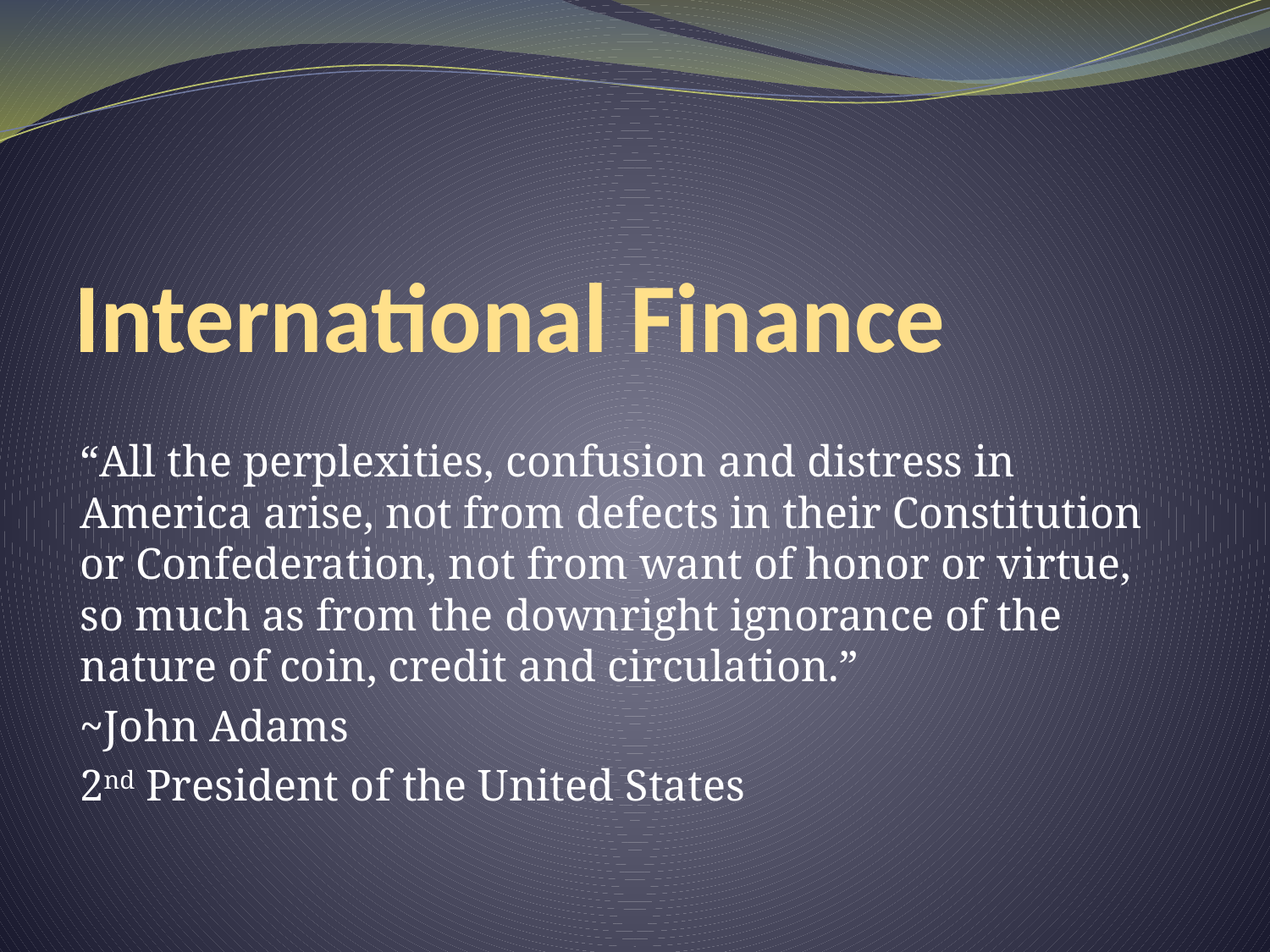

# International Finance
“All the perplexities, confusion and distress in America arise, not from defects in their Constitution or Confederation, not from want of honor or virtue, so much as from the downright ignorance of the nature of coin, credit and circulation.”
~John Adams
2nd President of the United States